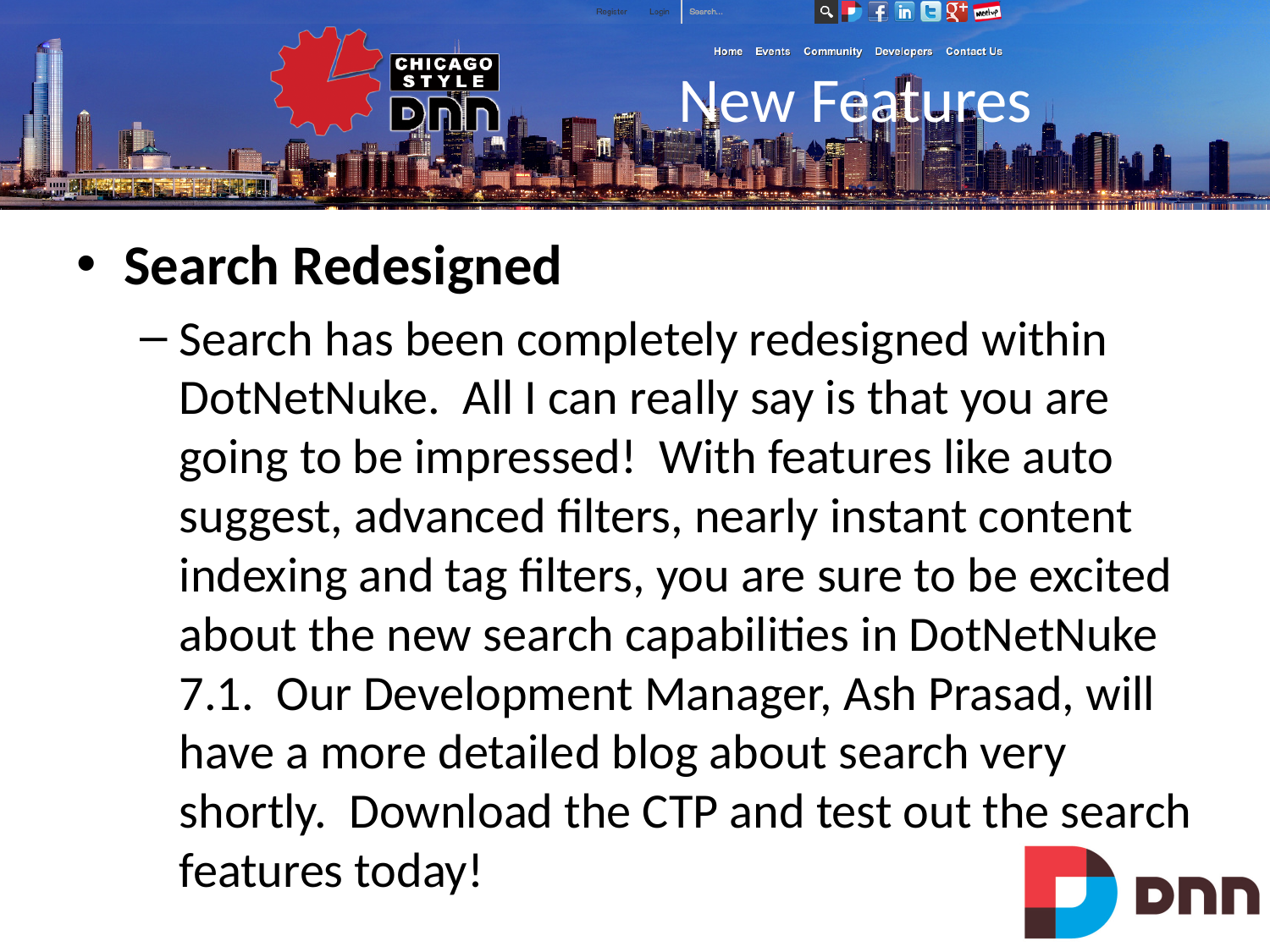

# New Features
Search Redesigned
Search has been completely redesigned within DotNetNuke.  All I can really say is that you are going to be impressed!  With features like auto suggest, advanced filters, nearly instant content indexing and tag filters, you are sure to be excited about the new search capabilities in DotNetNuke 7.1.  Our Development Manager, Ash Prasad, will have a more detailed blog about search very shortly.  Download the CTP and test out the search features today!